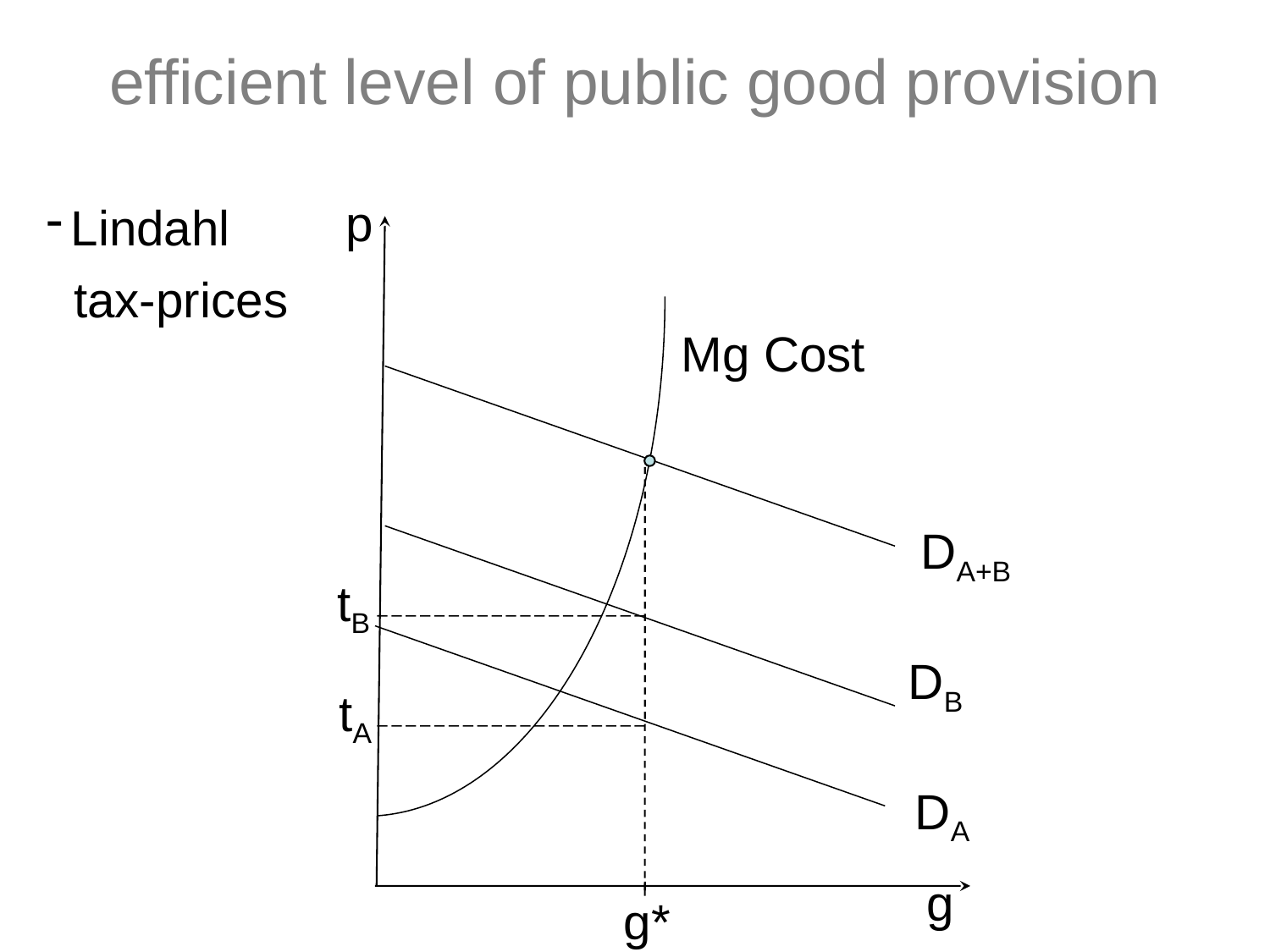

efficient level of public good provision
p
Lindahl
  tax-prices

Mg Cost

DA+B

tB

DB
tA

DA
g

g*